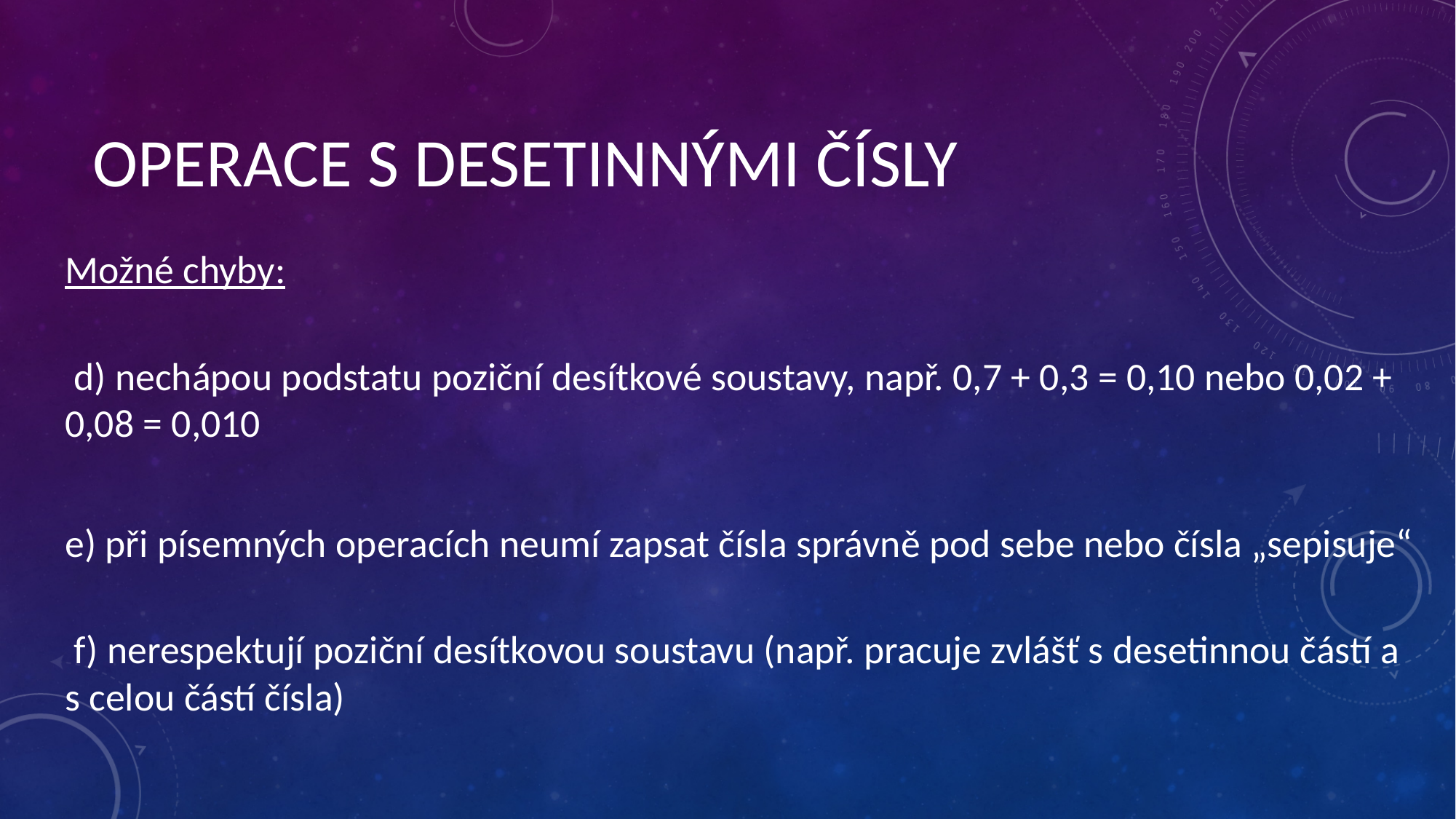

# Operace s desetinnými čísly
Možné chyby:
 d) nechápou podstatu poziční desítkové soustavy, např. 0,7 + 0,3 = 0,10 nebo 0,02 + 0,08 = 0,010

e) při písemných operacích neumí zapsat čísla správně pod sebe nebo čísla „sepisuje“
 f) nerespektují poziční desítkovou soustavu (např. pracuje zvlášť s desetinnou částí a s celou částí čísla)